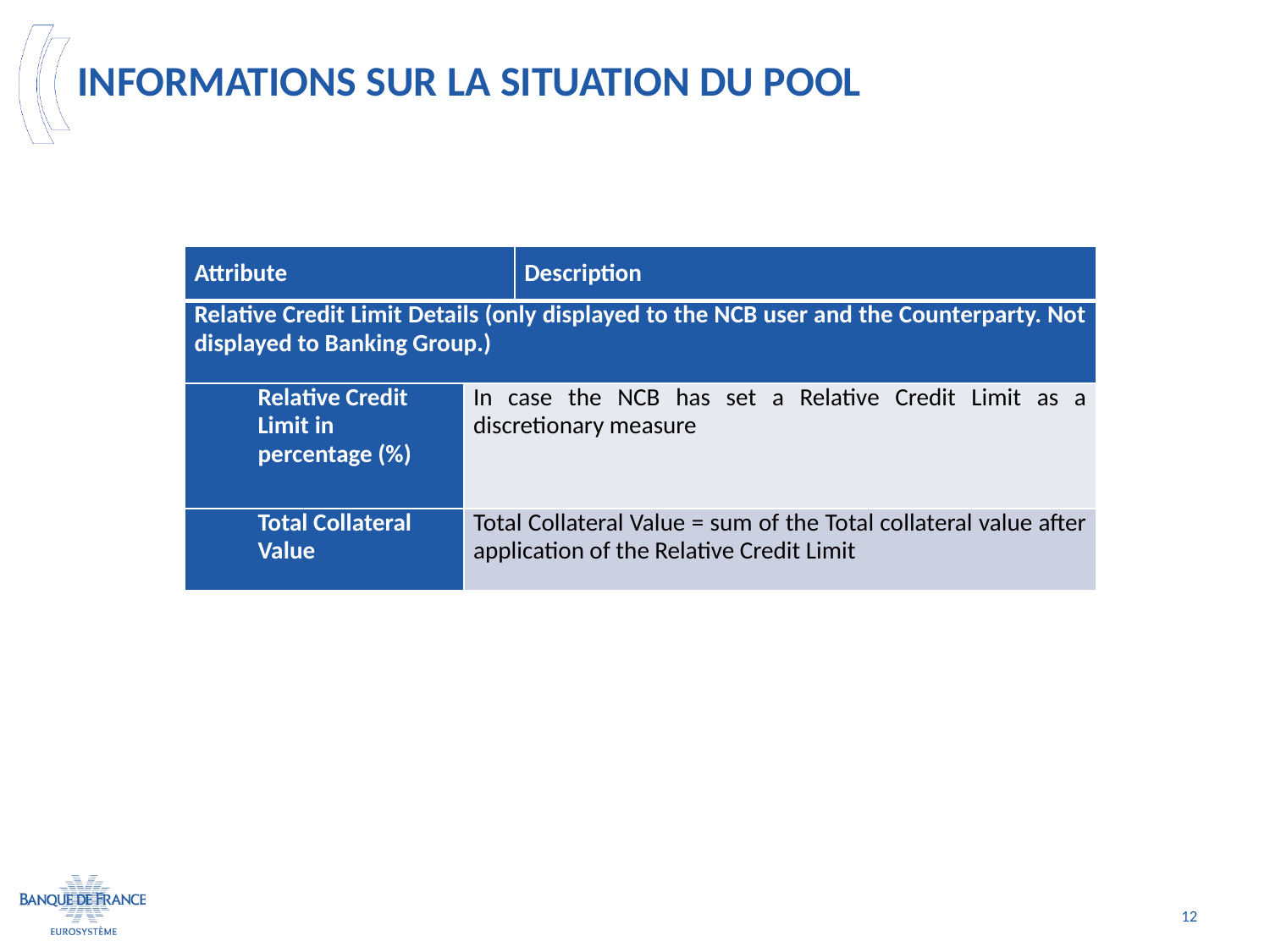

# Informations sur la situation du pool

| Attribute |  | Description |
| --- | --- | --- |
| Relative Credit Limit Details (only displayed to the NCB user and the Counterparty. Not displayed to Banking Group.) |  |  |
| Relative Credit Limit in percentage (%) | In case the NCB has set a Relative Credit Limit as a discretionary measure |  |
| Total Collateral Value | Total Collateral Value = sum of the Total collateral value after application of the Relative Credit Limit |  |

12